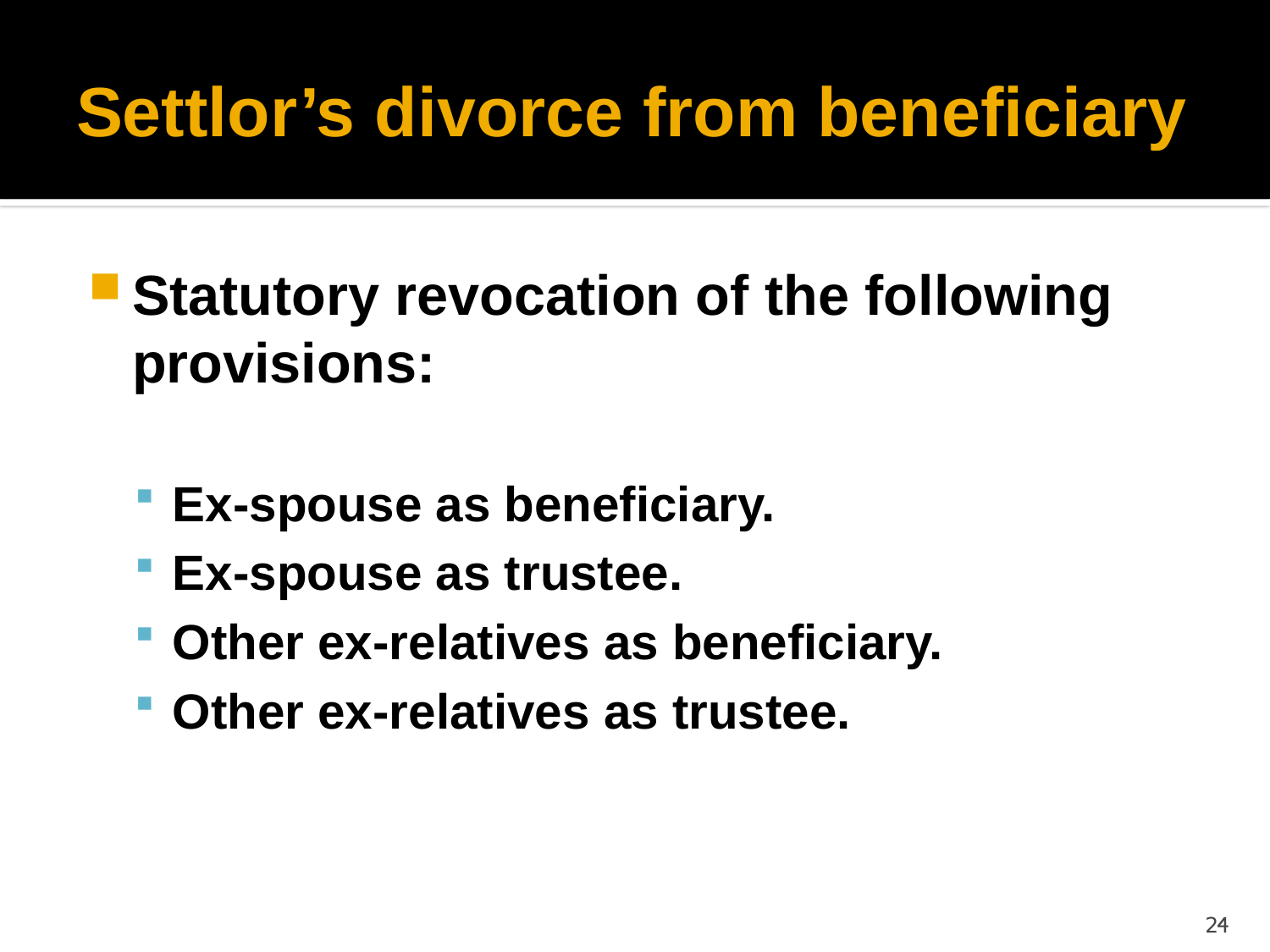

# Settlor’s divorce from beneficiary
Statutory revocation of the following provisions:

Ex-spouse as beneficiary.
Ex-spouse as trustee.
Other ex-relatives as beneficiary.
Other ex-relatives as trustee.
24